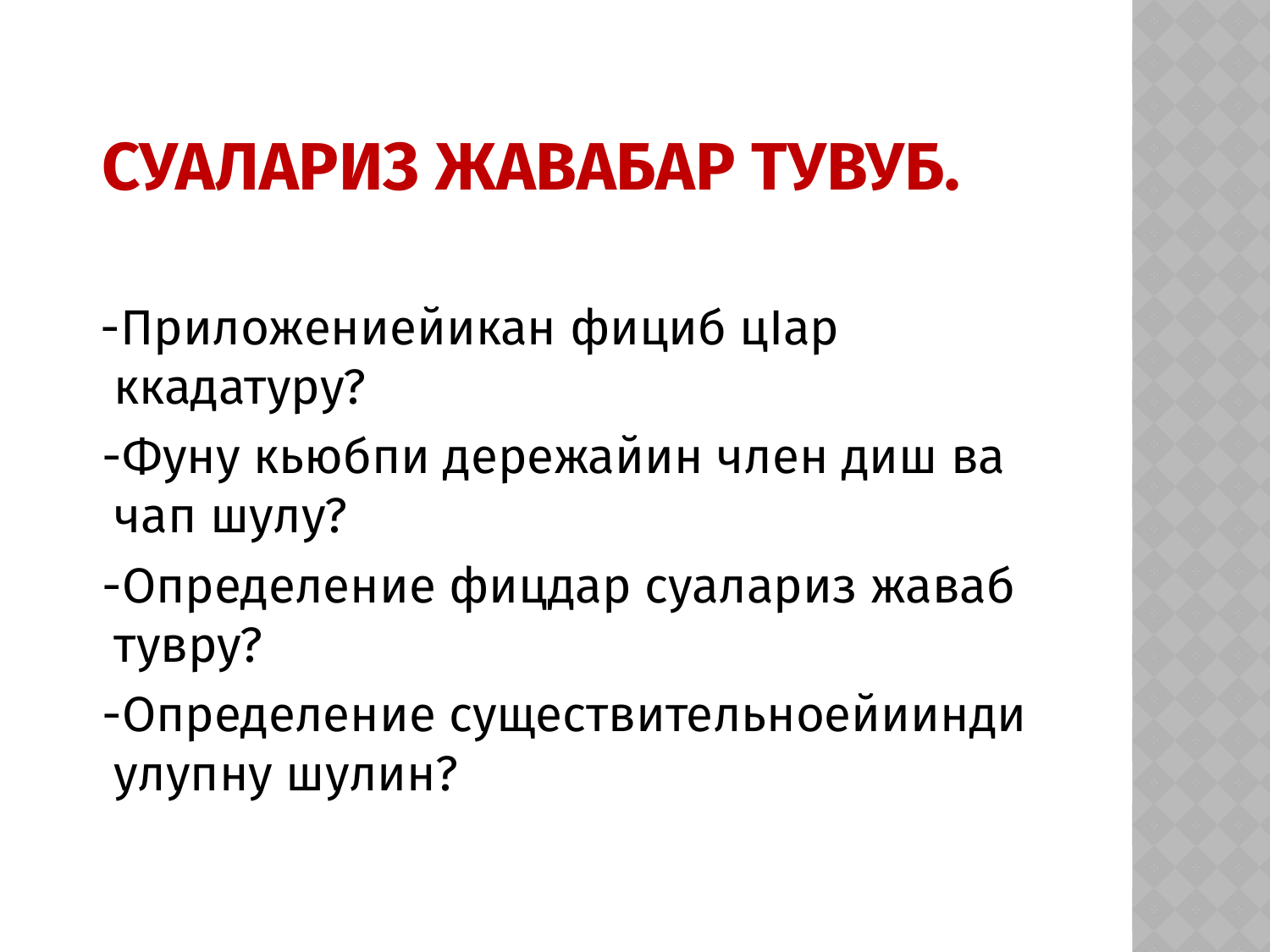

# Суалариз жавабар тувуб.

  -Приложениейикан фициб цIар ккадатуру?
  -Фуну кьюбпи дережайин член диш ва чап шулу?
  -Определение фицдар суалариз жаваб тувру?
  -Определение существительноейиинди улупну шулин?